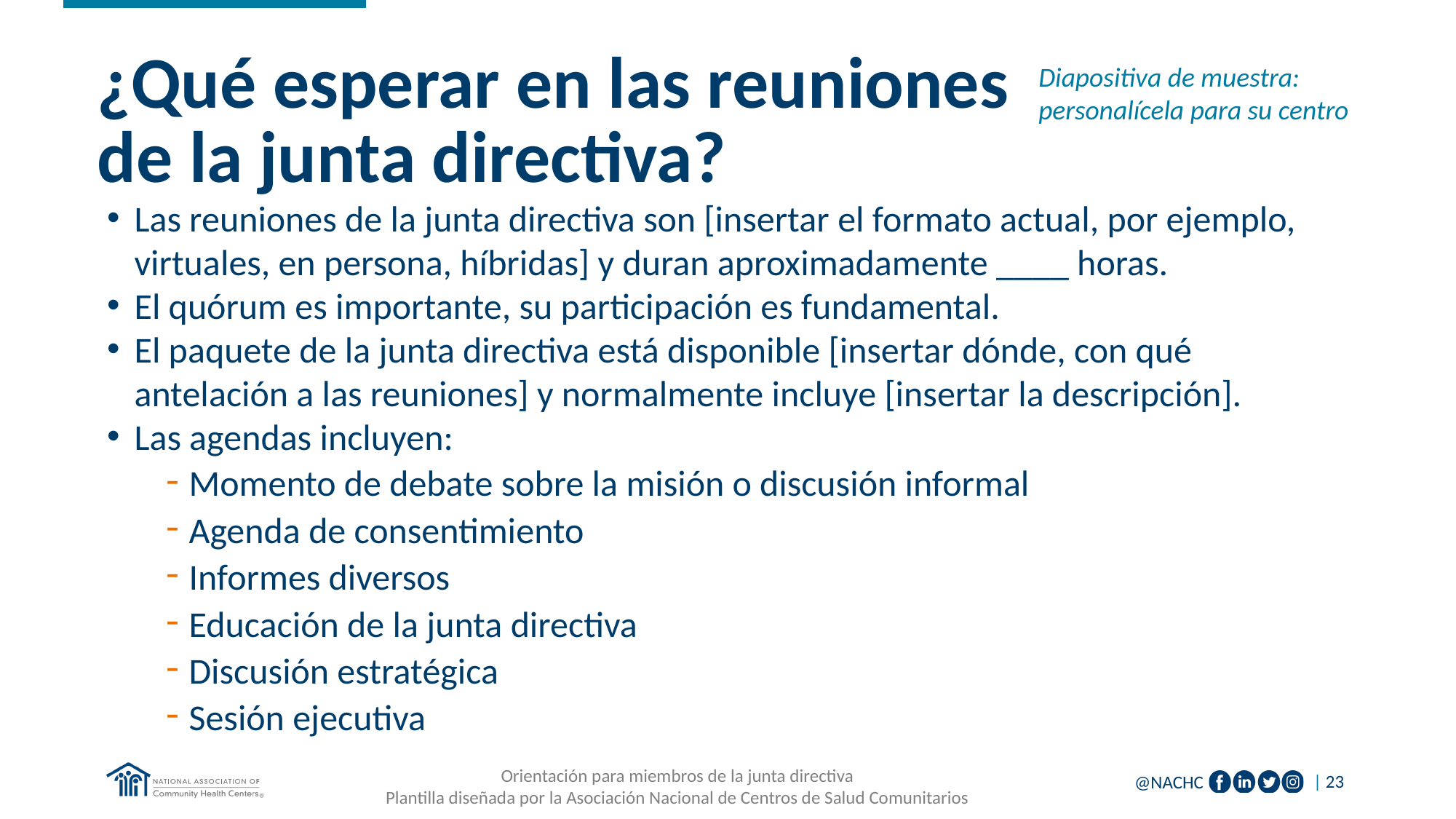

# ¿Qué esperar en las reuniones de la junta directiva?
Diapositiva de muestra: personalícela para su centro
Las reuniones de la junta directiva son [insertar el formato actual, por ejemplo, virtuales, en persona, híbridas] y duran aproximadamente ____ horas.
El quórum es importante, su participación es fundamental.
El paquete de la junta directiva está disponible [insertar dónde, con qué antelación a las reuniones] y normalmente incluye [insertar la descripción].
Las agendas incluyen:
Momento de debate sobre la misión o discusión informal
Agenda de consentimiento
Informes diversos
Educación de la junta directiva
Discusión estratégica
Sesión ejecutiva

Orientación para miembros de la junta directiva
Plantilla diseñada por la Asociación Nacional de Centros de Salud Comunitarios
| 23